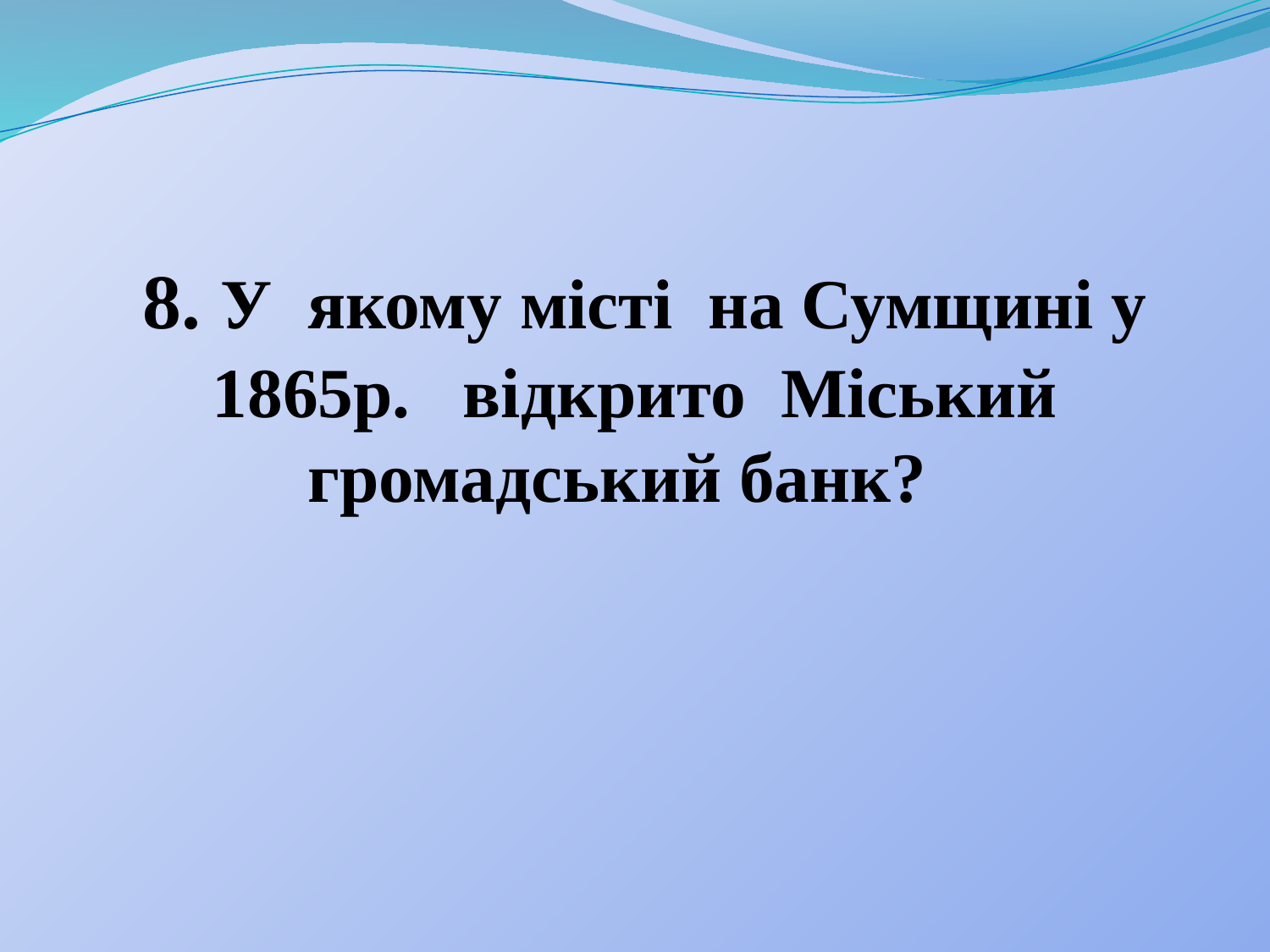

# 8. У  якому місті  на Сумщині у 1865р.   відкрито  Міський громадський банк?